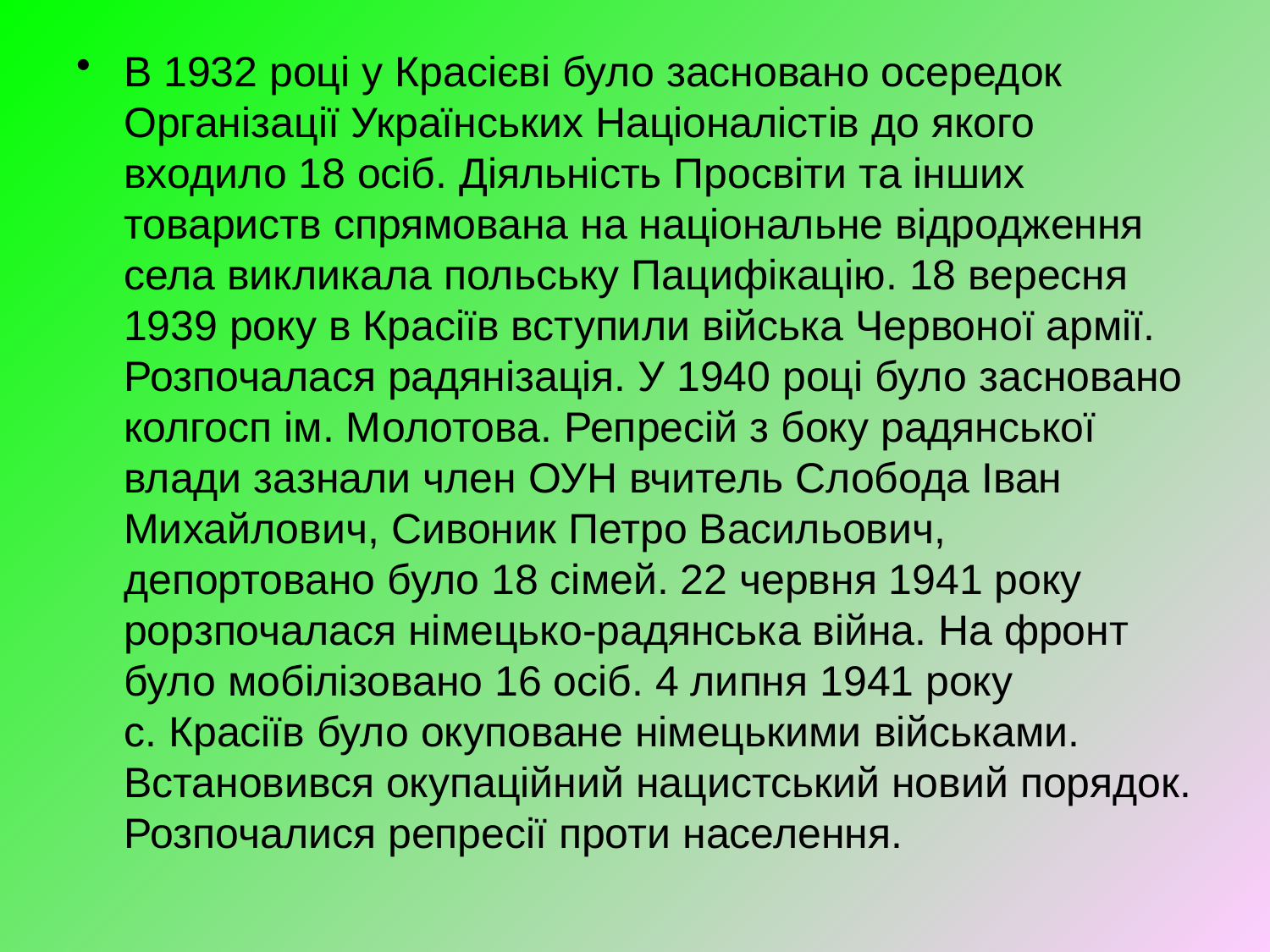

# В 1932 році у Красієві було засновано осередок Організації Українських Націоналістів до якого входило 18 осіб. Діяльність Просвіти та інших товариств спрямована на національне відродження села викликала польську Пацифікацію. 18 вересня 1939 року в Красіїв вступили війська Червоної армії. Розпочалася радянізація. У 1940 році було засновано колгосп ім. Молотова. Репресій з боку радянської влади зазнали член ОУН вчитель Слобода Іван Михайлович, Сивоник Петро Васильович, депортовано було 18 сімей. 22 червня 1941 року рорзпочалася німецько-радянська війна. На фронт було мобілізовано 16 осіб. 4 липня 1941 року              с. Красіїв було окуповане німецькими військами. Встановився окупаційний нацистський новий порядок. Розпочалися репресії проти населення.